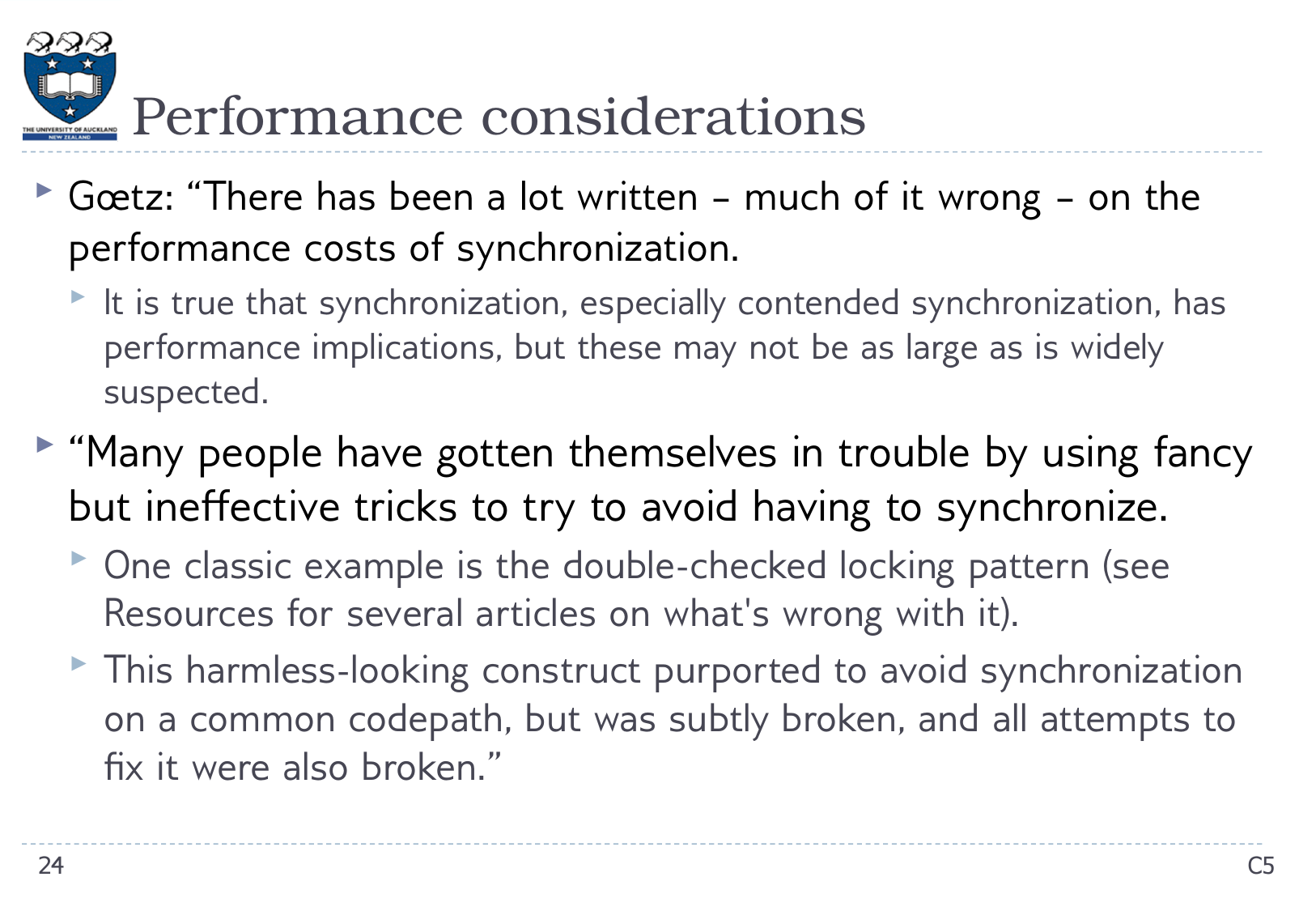

# Performance considerations
Goetz: “There has been a lot written – much of it wrong – on the performance costs of synchronization.
It is true that synchronization, especially contended synchronization, has performance implications, but these may not be as large as is widely suspected.
“Many people have gotten themselves in trouble by using fancy but ineffective tricks to try to avoid having to synchronize.
One classic example is the double-checked locking pattern (see Resources for several articles on what's wrong with it).
This harmless-looking construct purported to avoid synchronization on a common codepath, but was subtly broken, and all attempts to fix it were also broken.”
24
C5